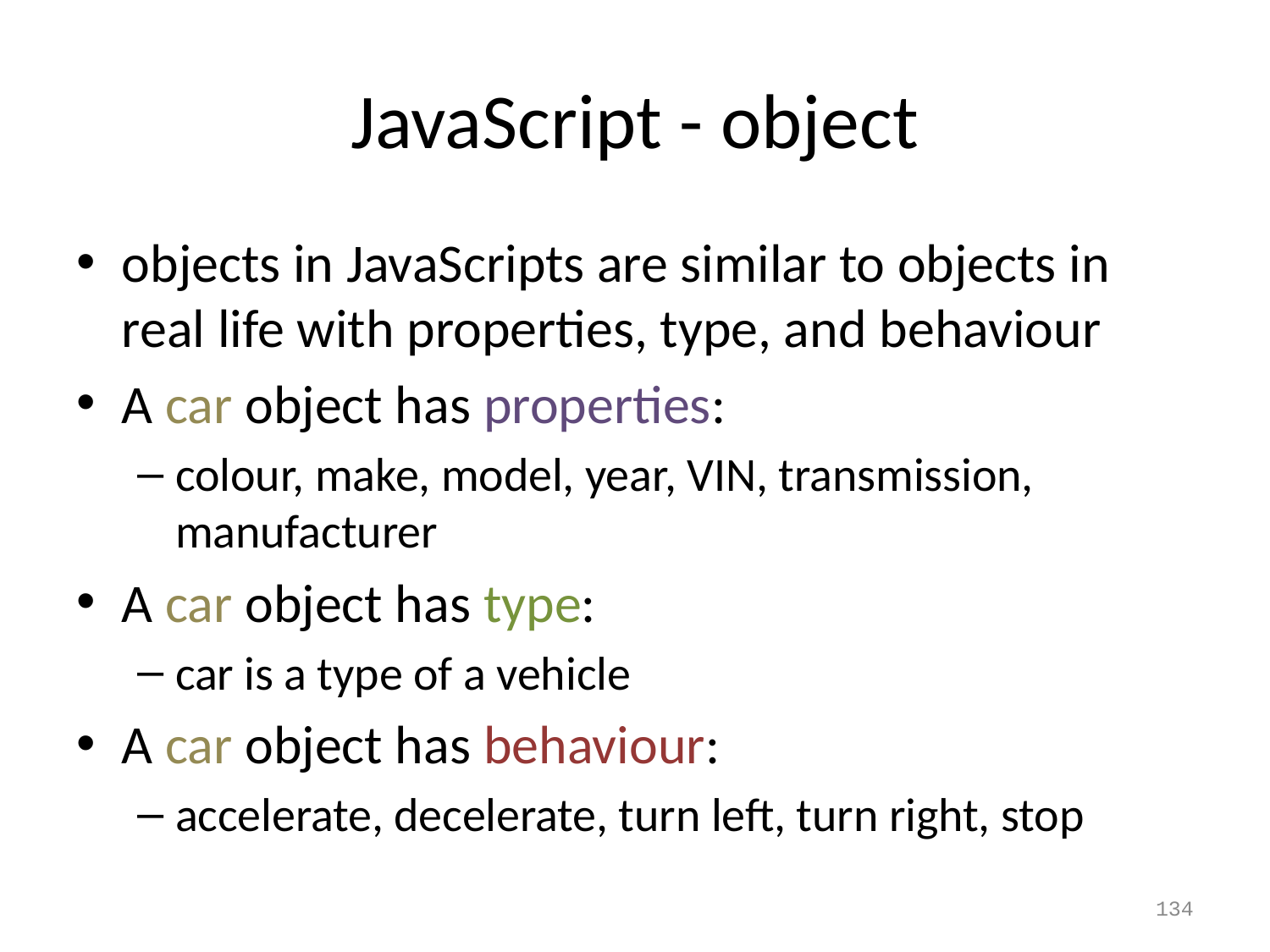

# JavaScript - object
objects in JavaScripts are similar to objects in real life with properties, type, and behaviour
A car object has properties:
colour, make, model, year, VIN, transmission, manufacturer
A car object has type:
car is a type of a vehicle
A car object has behaviour:
accelerate, decelerate, turn left, turn right, stop
134